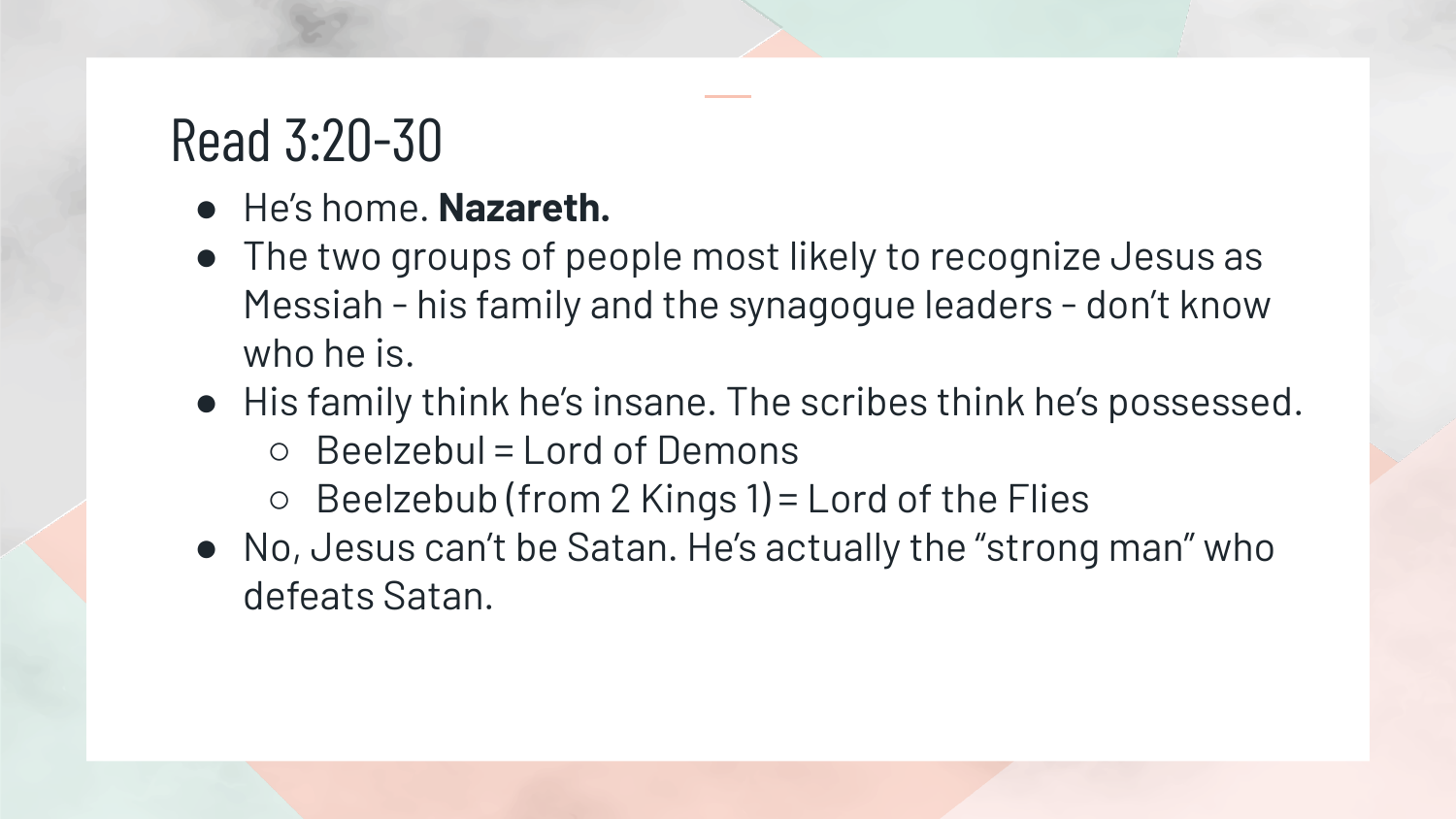

# Read 3:20-30
He’s home. Nazareth.
The two groups of people most likely to recognize Jesus as Messiah - his family and the synagogue leaders - don’t know who he is.
His family think he’s insane. The scribes think he’s possessed.
Beelzebul = Lord of Demons
Beelzebub (from 2 Kings 1) = Lord of the Flies
No, Jesus can’t be Satan. He’s actually the “strong man” who defeats Satan.